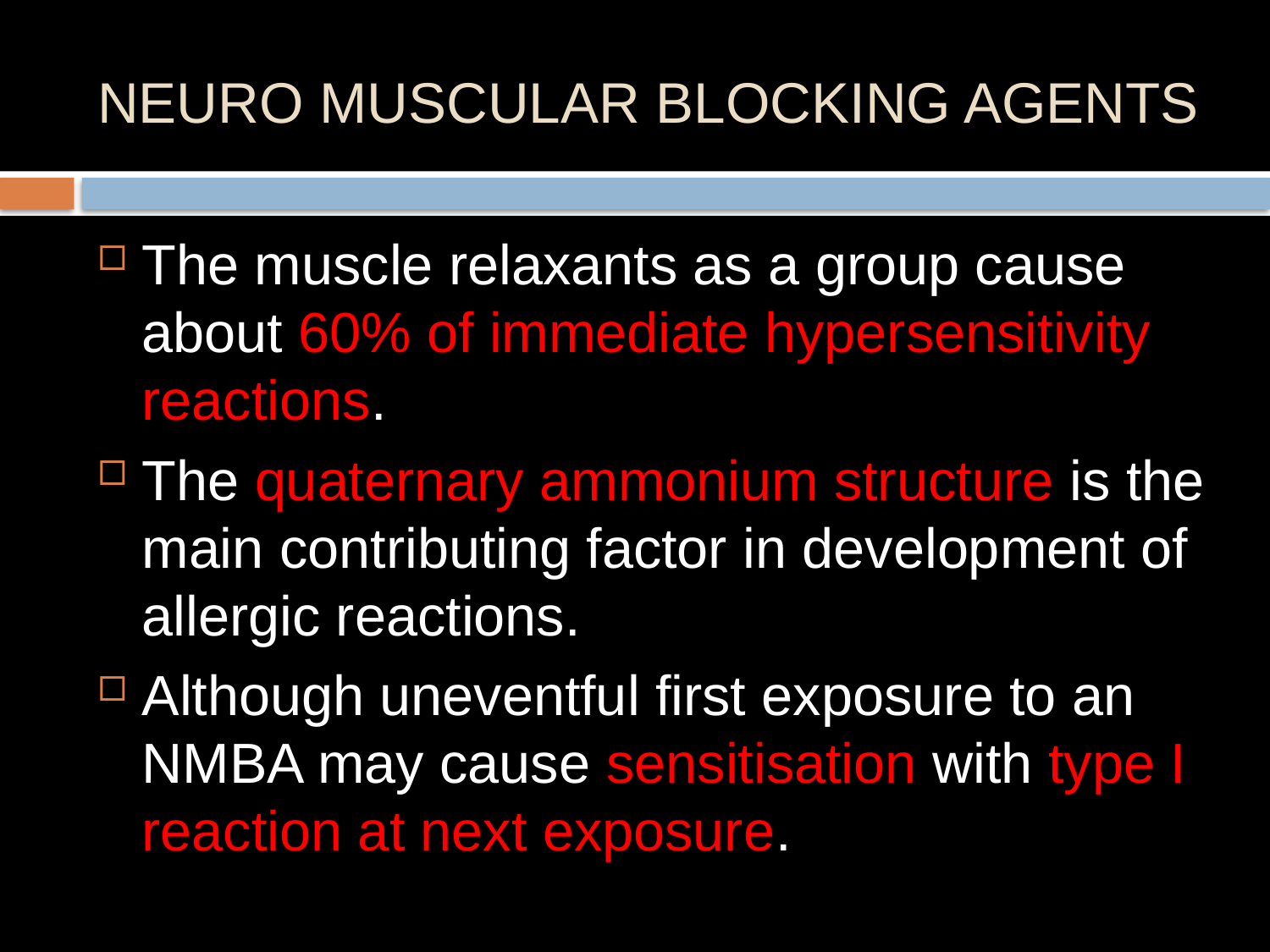

# NEURO MUSCULAR BLOCKING AGENTS
The muscle relaxants as a group cause about 60% of immediate hypersensitivity reactions.
The quaternary ammonium structure is the main contributing factor in development of allergic reactions.
Although uneventful first exposure to an NMBA may cause sensitisation with type I reaction at next exposure.